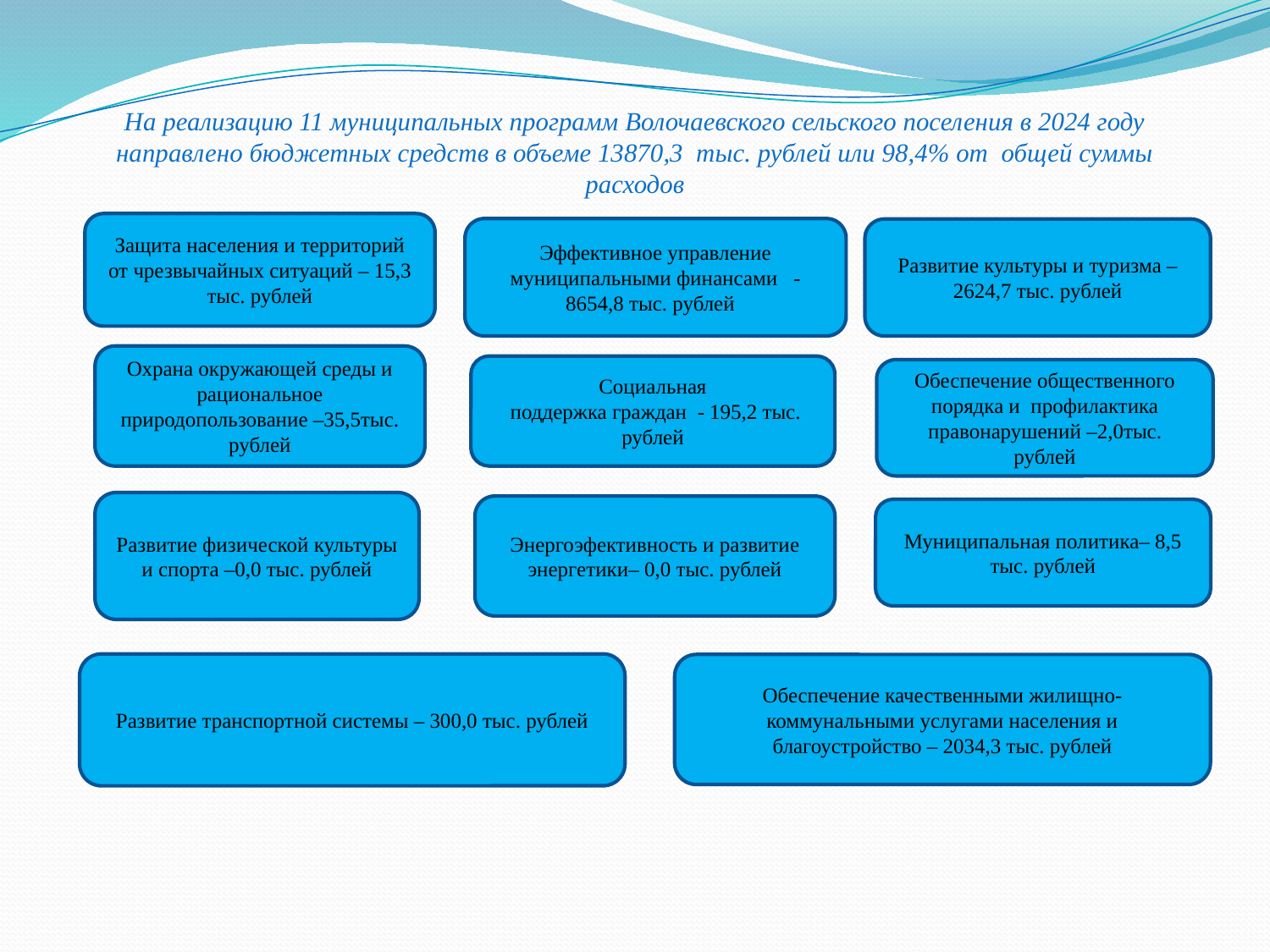

# На реализацию 11 муниципальных программ Волочаевского сельского поселения в 2024 году направлено бюджетных средств в объеме 13870,3  тыс. рублей или 98,4% от  общей суммы расходов
Защита населения и территорий от чрезвычайных ситуаций – 15,3 тыс. рублей
Эффективное управление муниципальными финансами   - 8654,8 тыс. рублей
Развитие культуры и туризма – 2624,7 тыс. рублей

Охрана окружающей среды и рациональное природопользование –35,5тыс. рублей
Социальная
 поддержка граждан  - 195,2 тыс. рублей
Обеспечение общественного порядка и  профилактика правонарушений –2,0тыс. рублей
Развитие физической культуры и спорта –0,0 тыс. рублей
Энергоэфективность и развитие энергетики– 0,0 тыс. рублей
Муниципальная политика– 8,5 тыс. рублей
Развитие транспортной системы – 300,0 тыс. рублей
Обеспечение качественными жилищно-коммунальными услугами населения и благоустройство – 2034,3 тыс. рублей